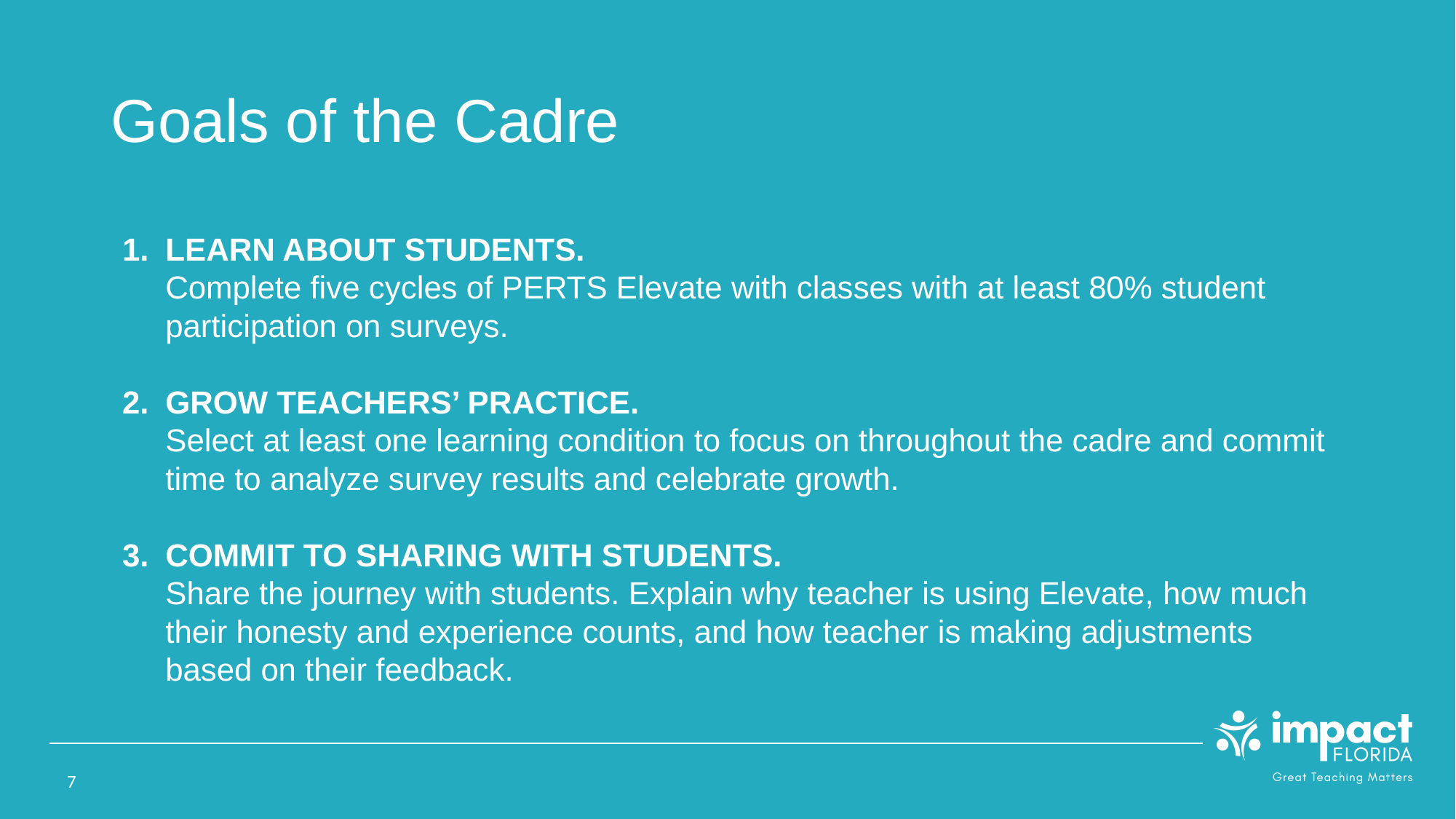

# Goals of the Cadre
LEARN ABOUT STUDENTS.
Complete five cycles of PERTS Elevate with classes with at least 80% student participation on surveys.

GROW TEACHERS’ PRACTICE.
Select at least one learning condition to focus on throughout the cadre and commit time to analyze survey results and celebrate growth.

COMMIT TO SHARING WITH STUDENTS.
Share the journey with students. Explain why teacher is using Elevate, how much their honesty and experience counts, and how teacher is making adjustments based on their feedback.
7